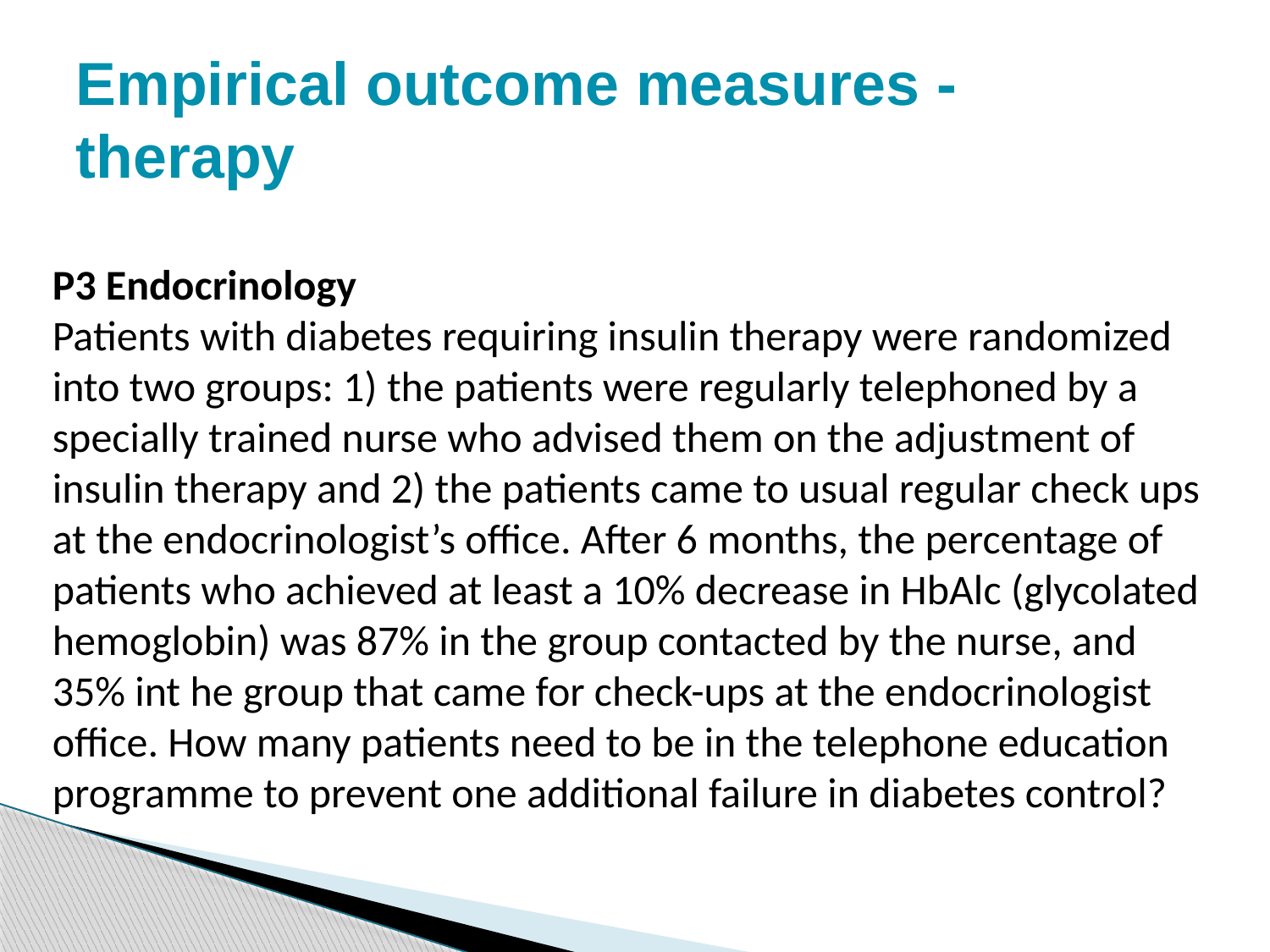

# Empirical outcome measures - therapy
P3 Endocrinology
Patients with diabetes requiring insulin therapy were randomized into two groups: 1) the patients were regularly telephoned by a specially trained nurse who advised them on the adjustment of insulin therapy and 2) the patients came to usual regular check ups at the endocrinologist’s office. After 6 months, the percentage of patients who achieved at least a 10% decrease in HbAlc (glycolated hemoglobin) was 87% in the group contacted by the nurse, and 35% int he group that came for check-ups at the endocrinologist office. How many patients need to be in the telephone education programme to prevent one additional failure in diabetes control?